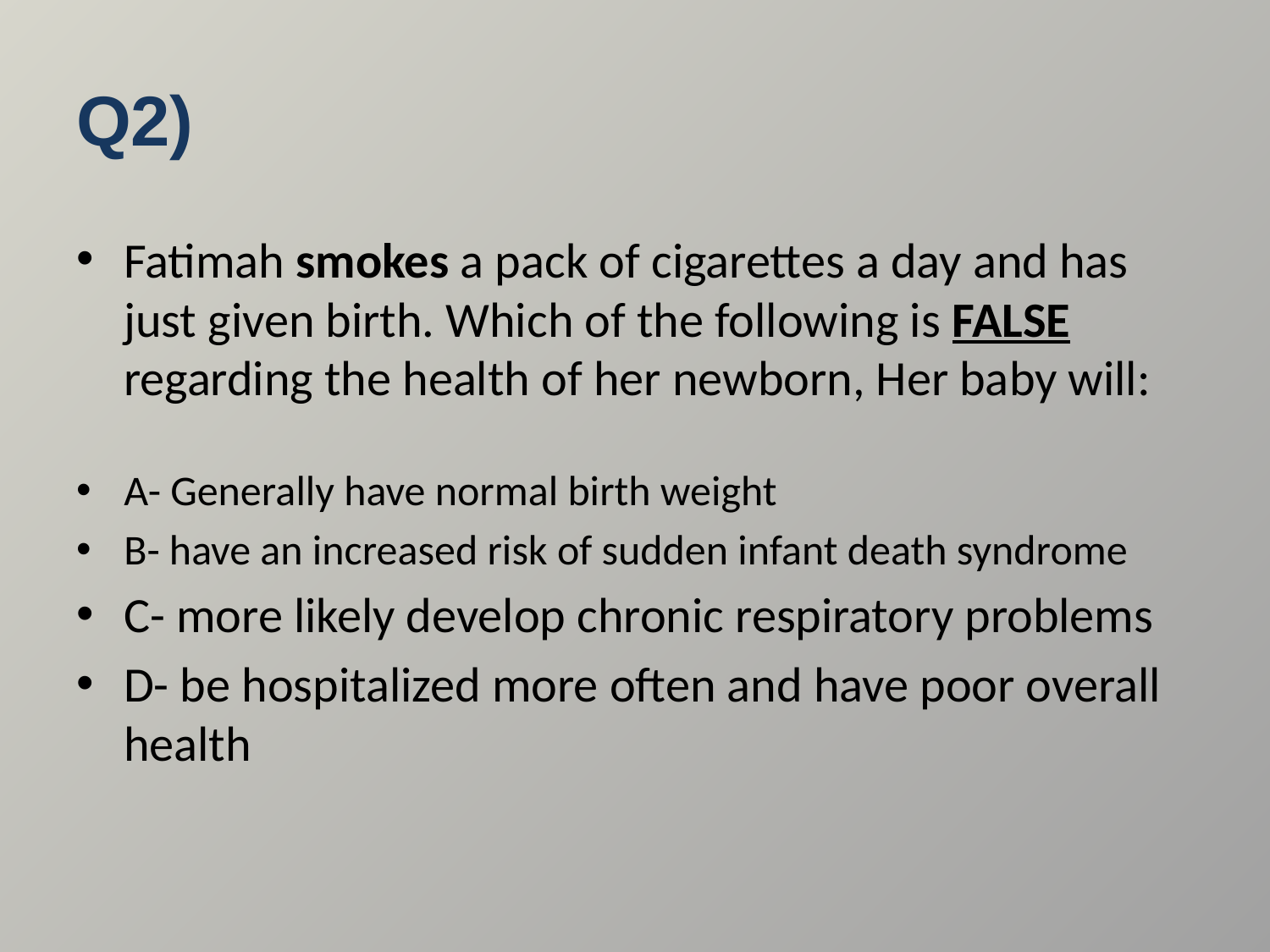

# Q2)
Fatimah smokes a pack of cigarettes a day and has just given birth. Which of the following is FALSE regarding the health of her newborn, Her baby will:

A- Generally have normal birth weight
B- have an increased risk of sudden infant death syndrome
C- more likely develop chronic respiratory problems
D- be hospitalized more often and have poor overall health